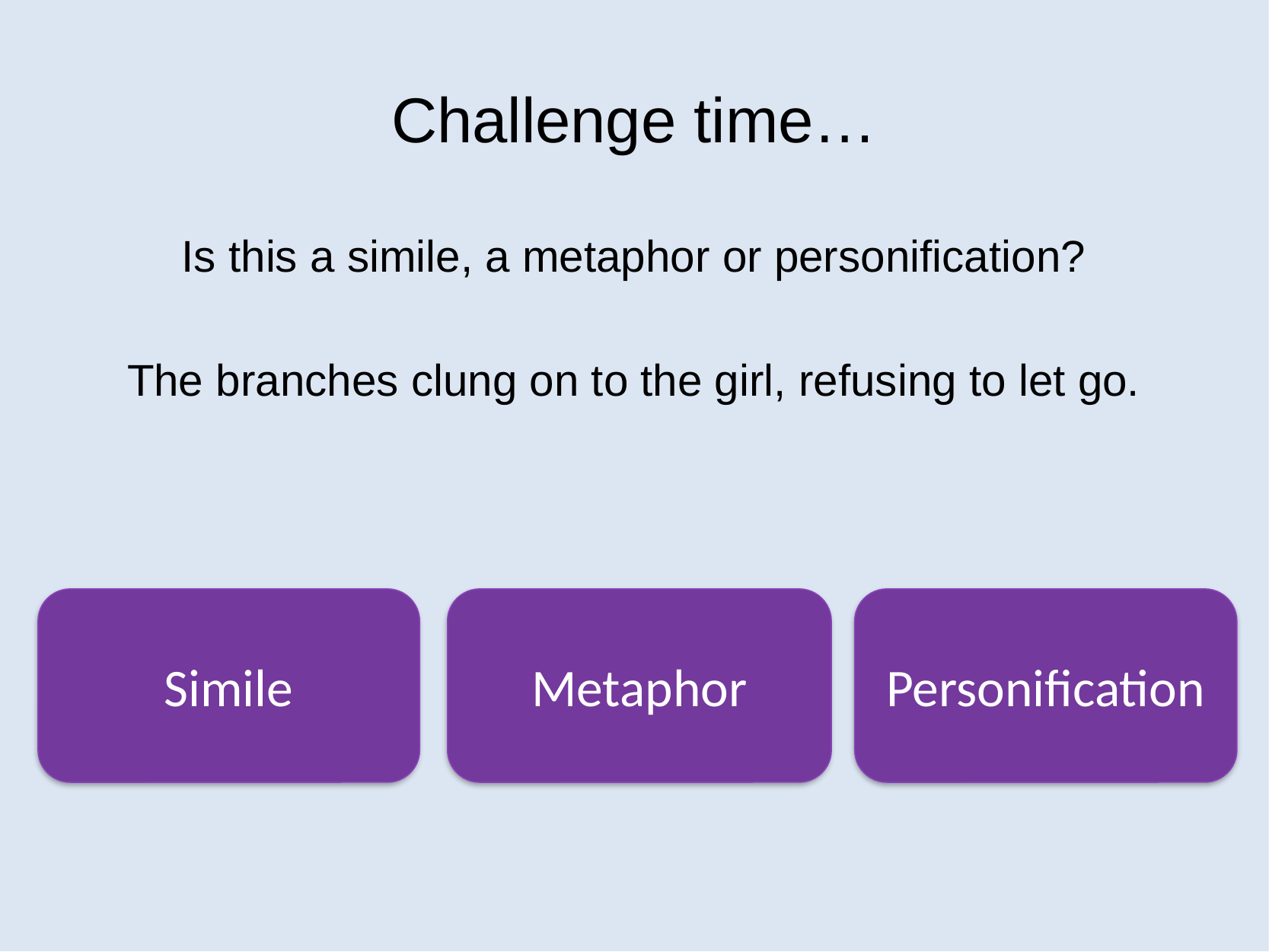

# Challenge time…
Is this a simile, a metaphor or personification?

The branches clung on to the girl, refusing to let go.

Simile
Metaphor
Personification